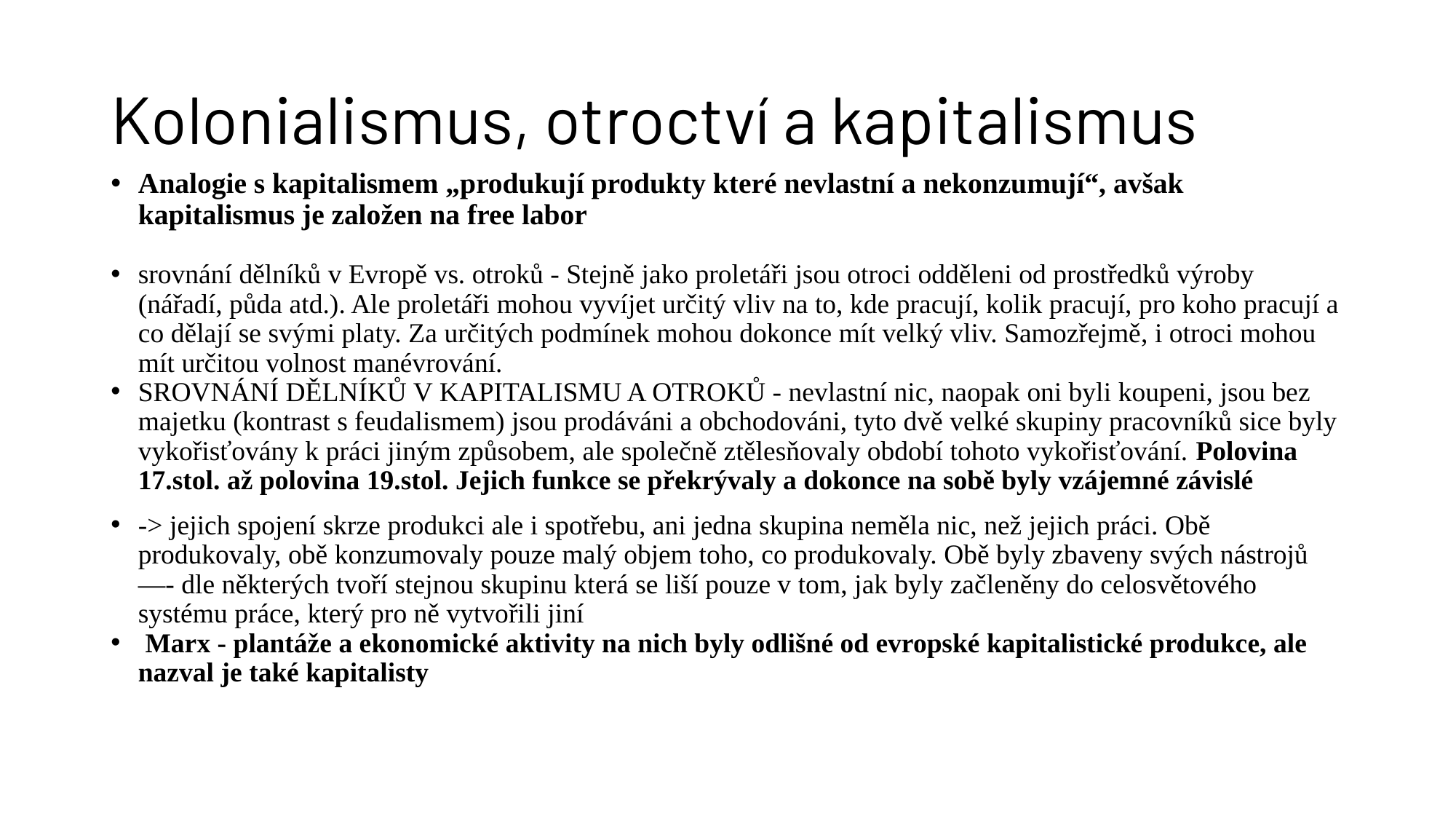

# Kolonialismus, otroctví a kapitalismus
Analogie s kapitalismem „produkují produkty které nevlastní a nekonzumují“, avšak kapitalismus je založen na free labor

srovnání dělníků v Evropě vs. otroků - Stejně jako proletáři jsou otroci odděleni od prostředků výroby (nářadí, půda atd.). Ale proletáři mohou vyvíjet určitý vliv na to, kde pracují, kolik pracují, pro koho pracují a co dělají se svými platy. Za určitých podmínek mohou dokonce mít velký vliv. Samozřejmě, i otroci mohou mít určitou volnost manévrování.
SROVNÁNÍ DĚLNÍKŮ V KAPITALISMU A OTROKŮ - nevlastní nic, naopak oni byli koupeni, jsou bez majetku (kontrast s feudalismem) jsou prodáváni a obchodováni, tyto dvě velké skupiny pracovníků sice byly vykořisťovány k práci jiným způsobem, ale společně ztělesňovaly období tohoto vykořisťování. Polovina 17.stol. až polovina 19.stol. Jejich funkce se překrývaly a dokonce na sobě byly vzájemné závislé
-> jejich spojení skrze produkci ale i spotřebu, ani jedna skupina neměla nic, než jejich práci. Obě produkovaly, obě konzumovaly pouze malý objem toho, co produkovaly. Obě byly zbaveny svých nástrojů —- dle některých tvoří stejnou skupinu která se liší pouze v tom, jak byly začleněny do celosvětového systému práce, který pro ně vytvořili jiní
 Marx - plantáže a ekonomické aktivity na nich byly odlišné od evropské kapitalistické produkce, ale nazval je také kapitalisty